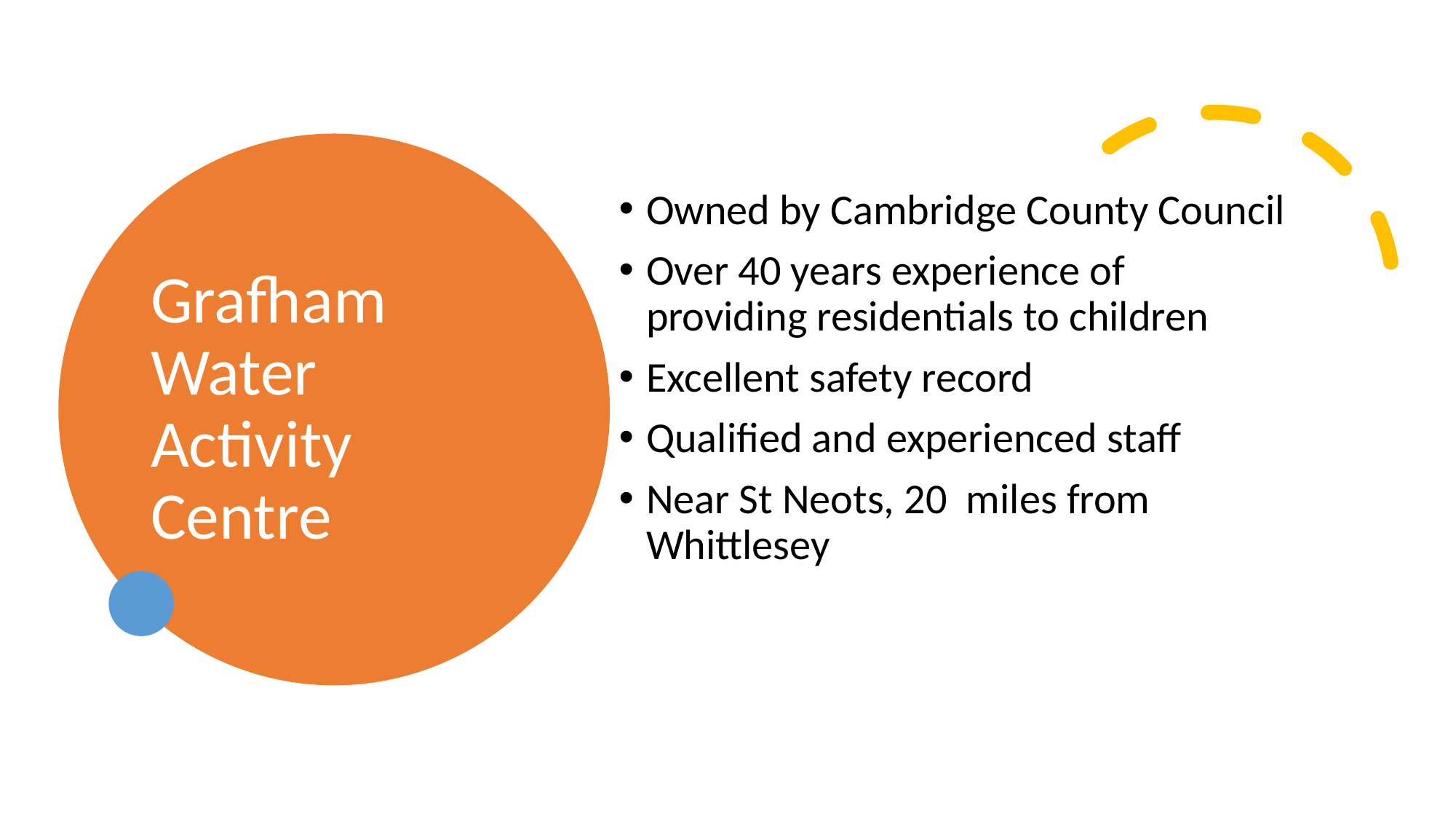

# Grafham Water Activity Centre
Owned by Cambridge County Council
Over 40 years experience of providing residentials to children
Excellent safety record
Qualified and experienced staff
Near St Neots, 20  miles from Whittlesey